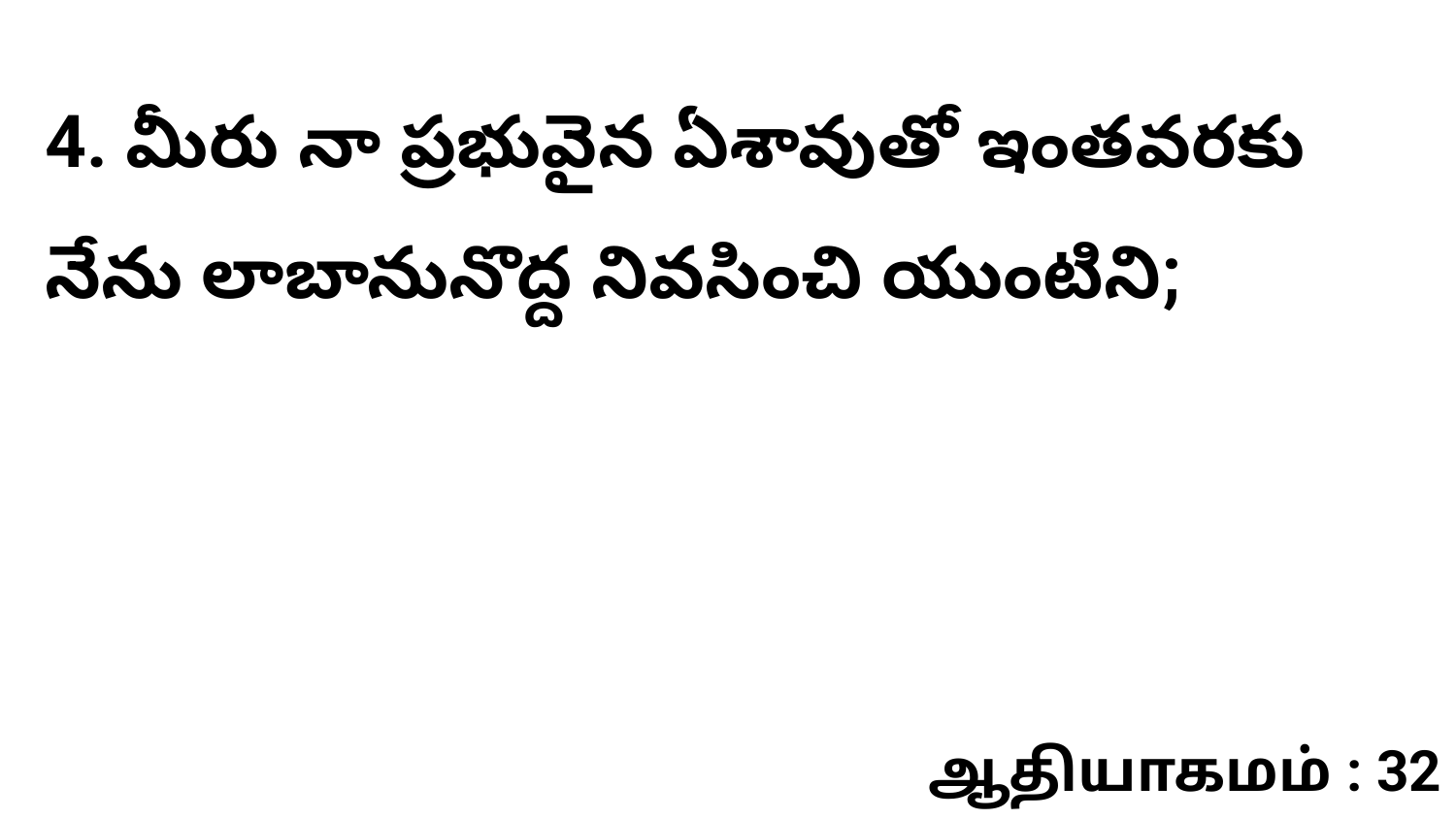

4. మీరు నా ప్రభువైన ఏశావుతో ఇంతవరకు నేను లాబానునొద్ద నివసించి యుంటిని;
ஆதியாகமம் : 32